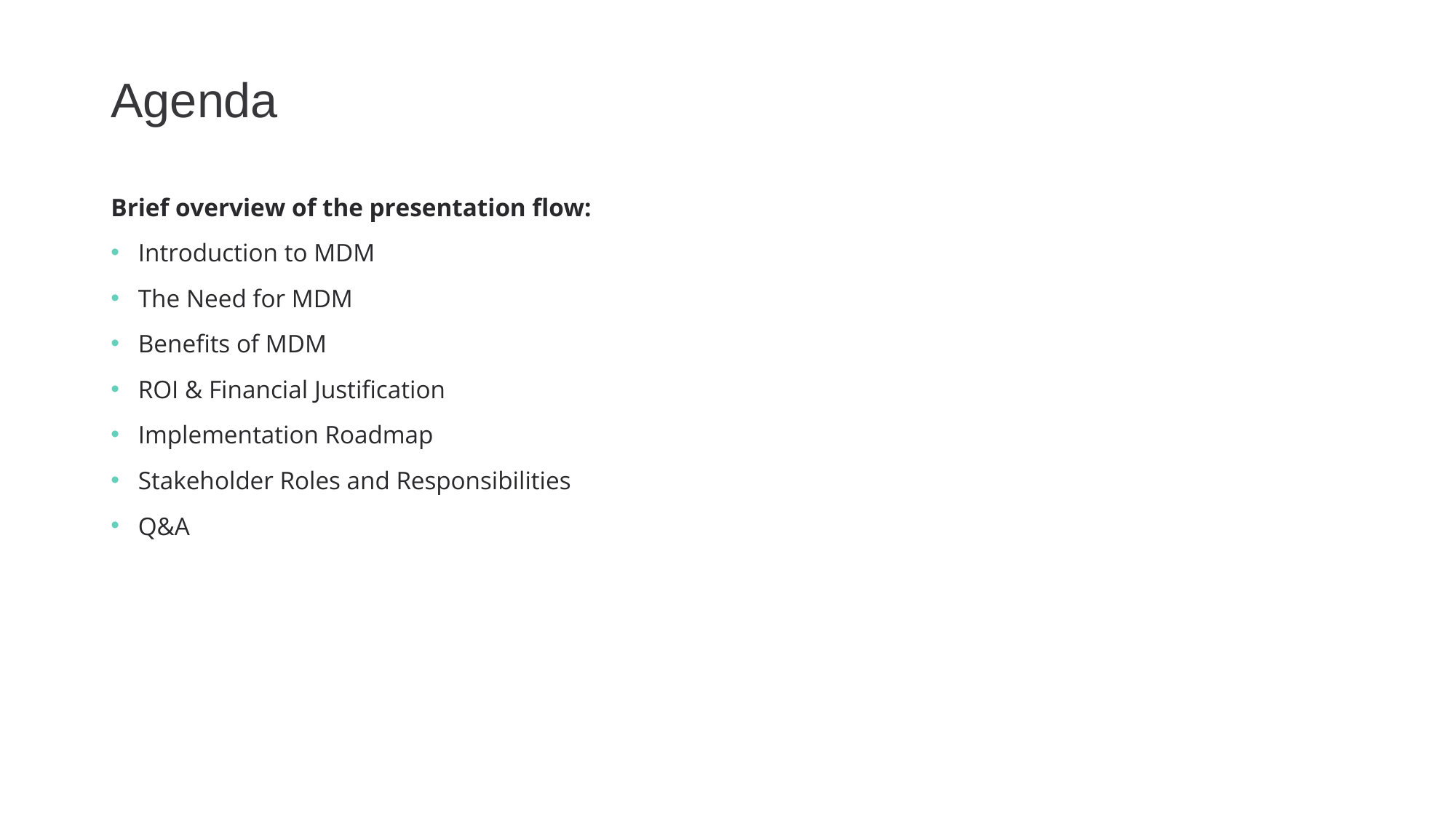

# Agenda
Brief overview of the presentation flow:
Introduction to MDM
The Need for MDM
Benefits of MDM
ROI & Financial Justification
Implementation Roadmap
Stakeholder Roles and Responsibilities
Q&A